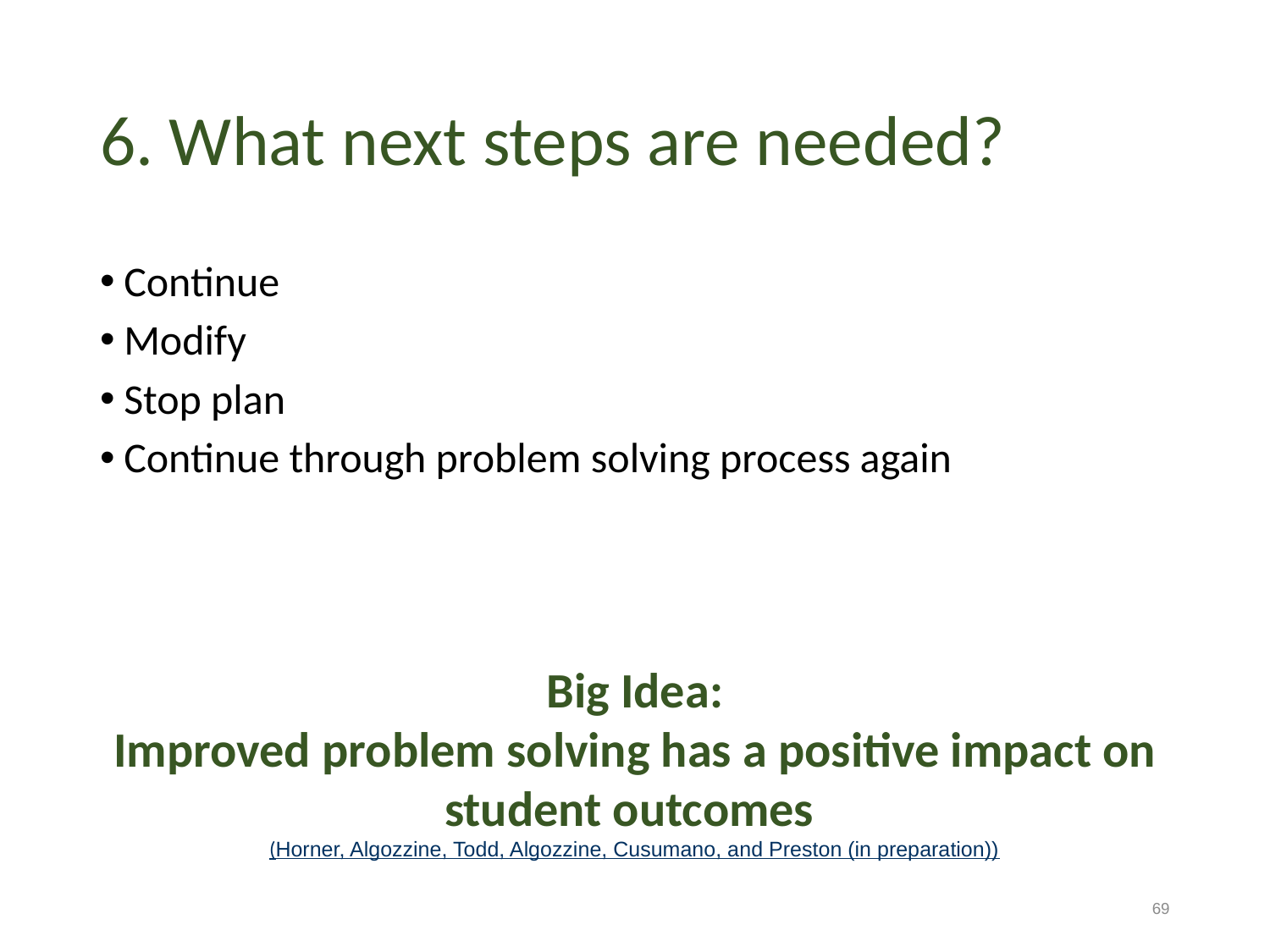

# 6. What next steps are needed?
Continue
Modify
Stop plan
Continue through problem solving process again
Big Idea:
Improved problem solving has a positive impact on student outcomes
(Horner, Algozzine, Todd, Algozzine, Cusumano, and Preston (in preparation))
69